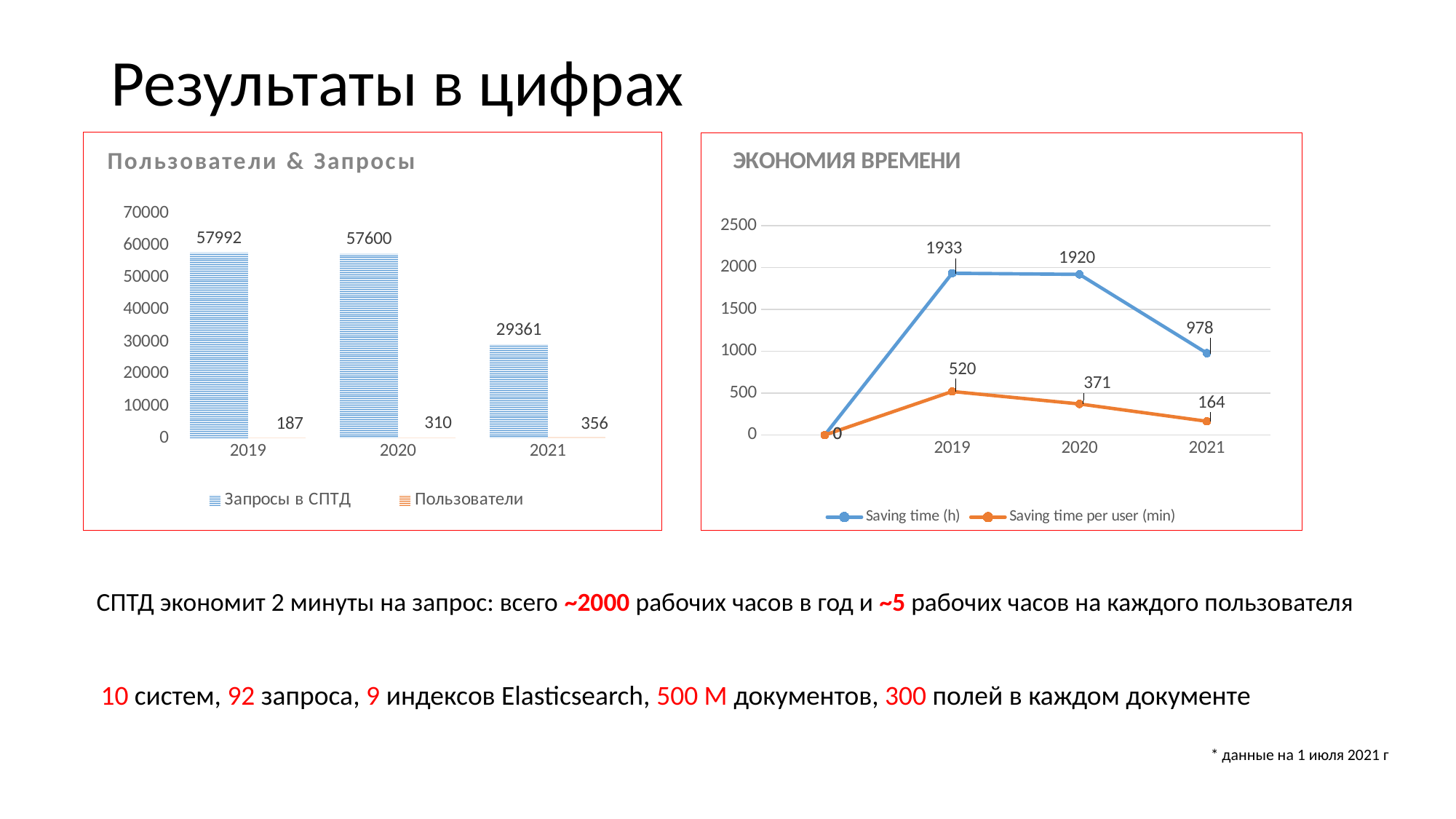

# Результаты в цифрах

### Chart: Пользователи & Запросы

| Category | Запросы в СПТД | Пользователи |
|---|---|---|
| 2019 | 57992.0 | 187.0 |
| 2020 | 57600.0 | 310.0 |
| 2021 | 29361.0 | 356.0 |

### Chart: ЭКОНОМИЯ ВРЕМЕНИ

| Category | Saving time (h) | Saving time per user (min) |
|---|---|---|
|  | 0.0 | 0.0 |
| 2019 | 1933.0 | 520.0 |
| 2020 | 1920.0 | 371.0 |
| 2021 | 978.0 | 164.0 |
СПТД экономит 2 минуты на запрос: всего ~2000 рабочих часов в год и ~5 рабочих часов на каждого пользователя
10 систем, 92 запроса, 9 индексов Elasticsearch, 500 M документов, 300 полей в каждом документе
* данные на 1 июля 2021 г